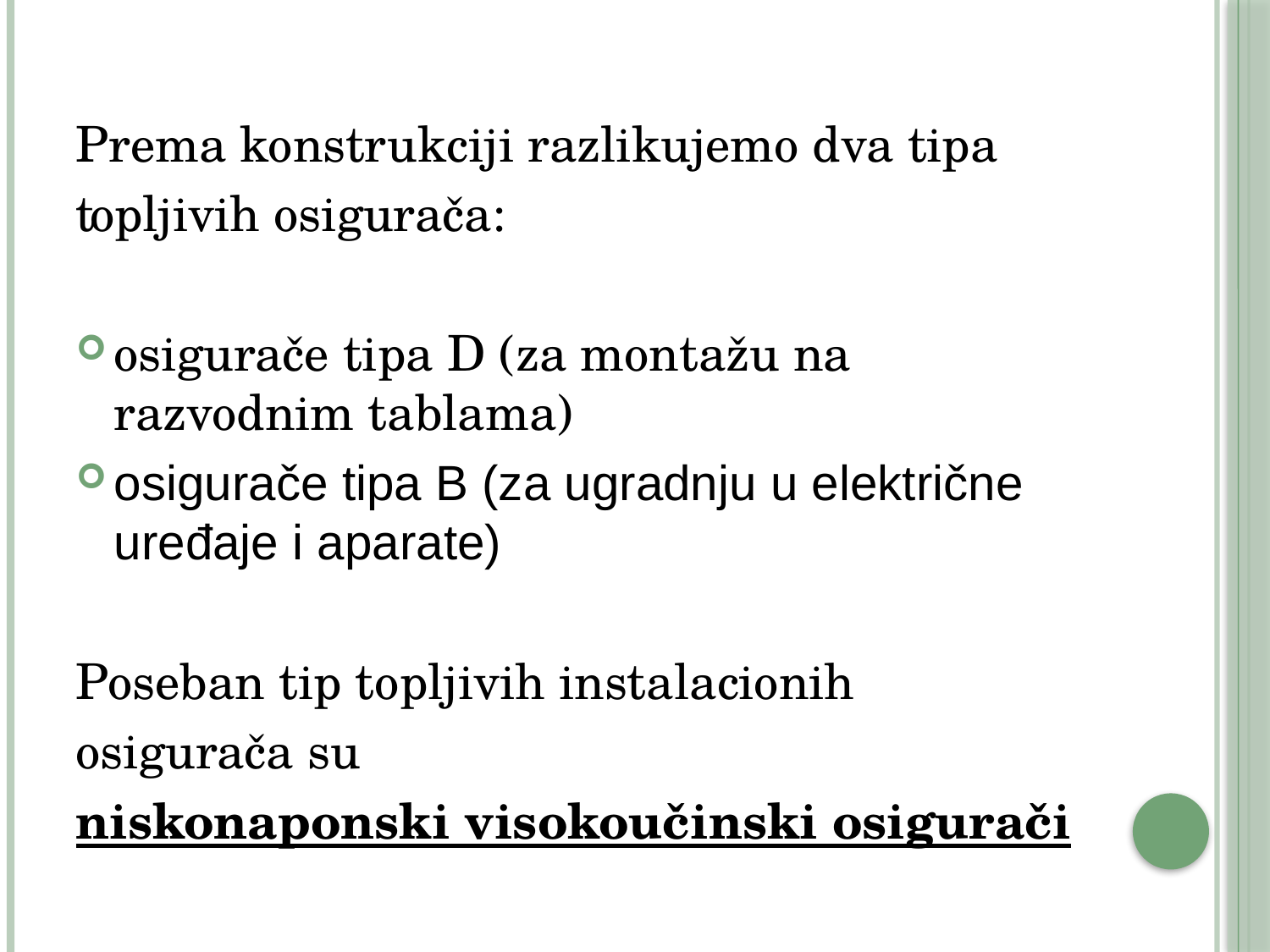

Prema konstrukciji razlikujemo dva tipa
topljivih osigurača:

osigurače tipa D (za montažu na razvodnim tablama)
osigurače tipa B (za ugradnju u električne uređaje i aparate)

Poseban tip topljivih instalacionih
osigurača su
niskonaponski visokoučinski osigurači